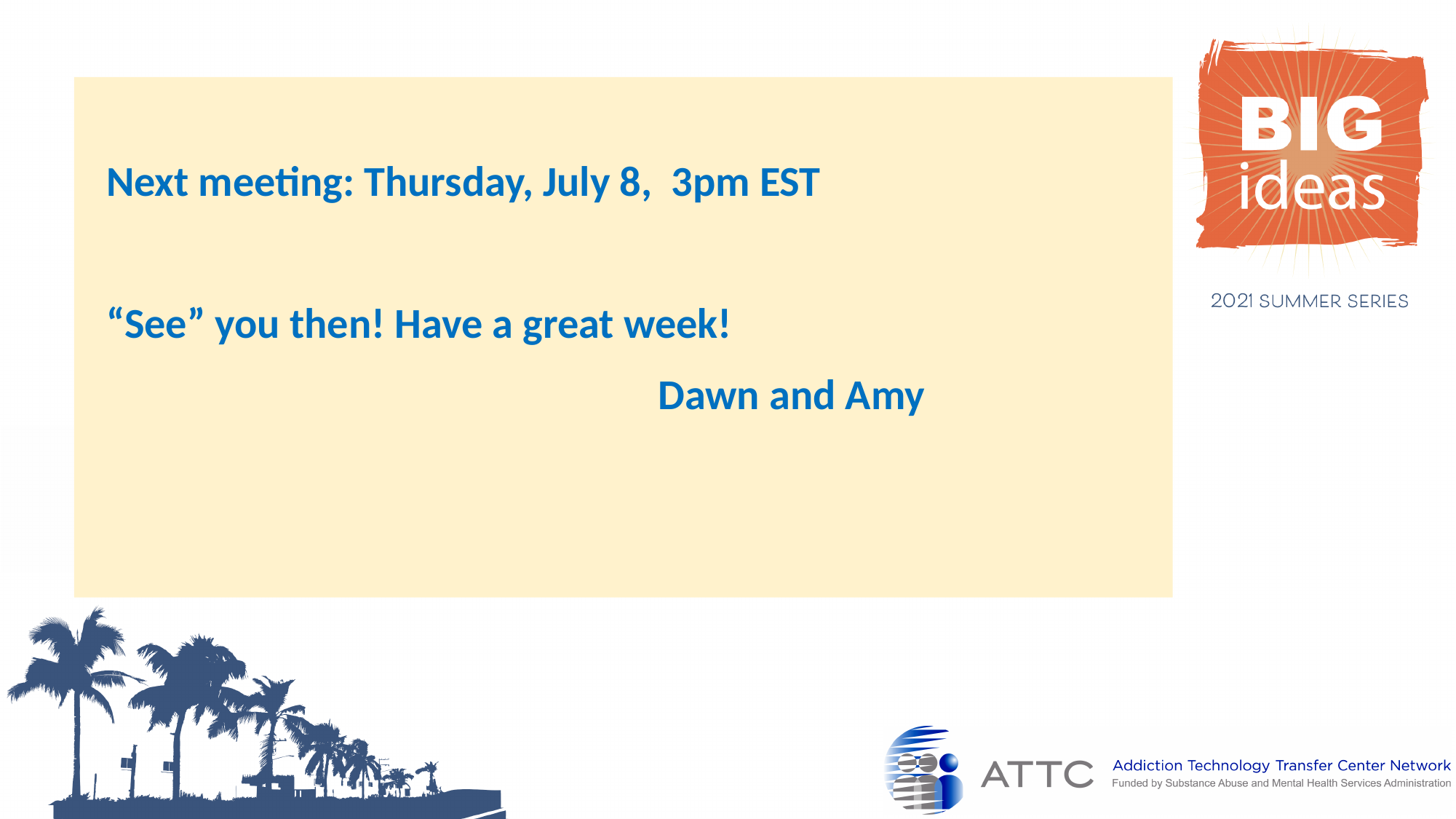

Next meeting: Thursday, July 8,  3pm EST

“See” you then! Have a great week!
						Dawn and Amy